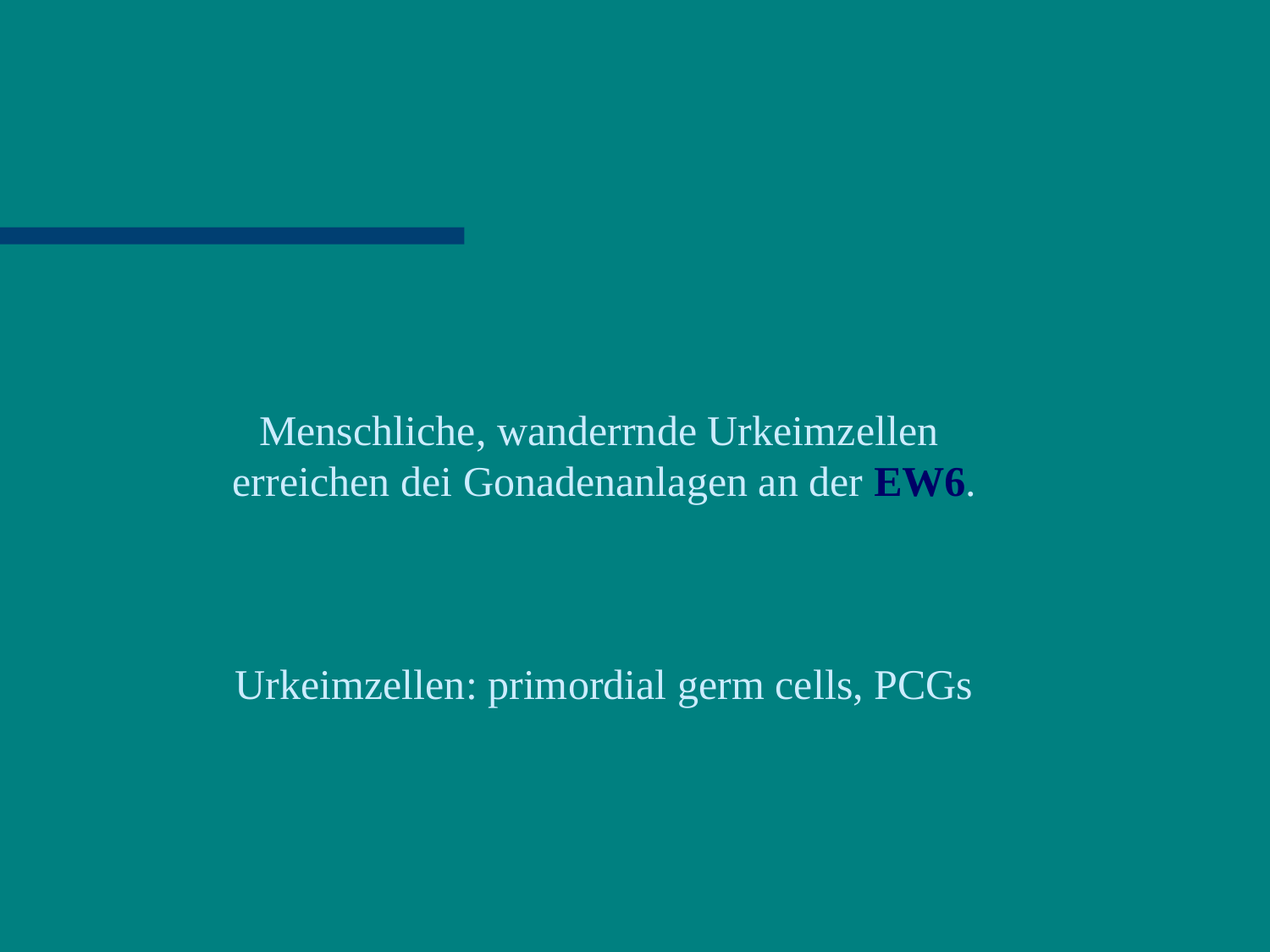

Menschliche, wanderrnde Urkeimzellen
erreichen dei Gonadenanlagen an der EW6.

Urkeimzellen: primordial germ cells, PCGs